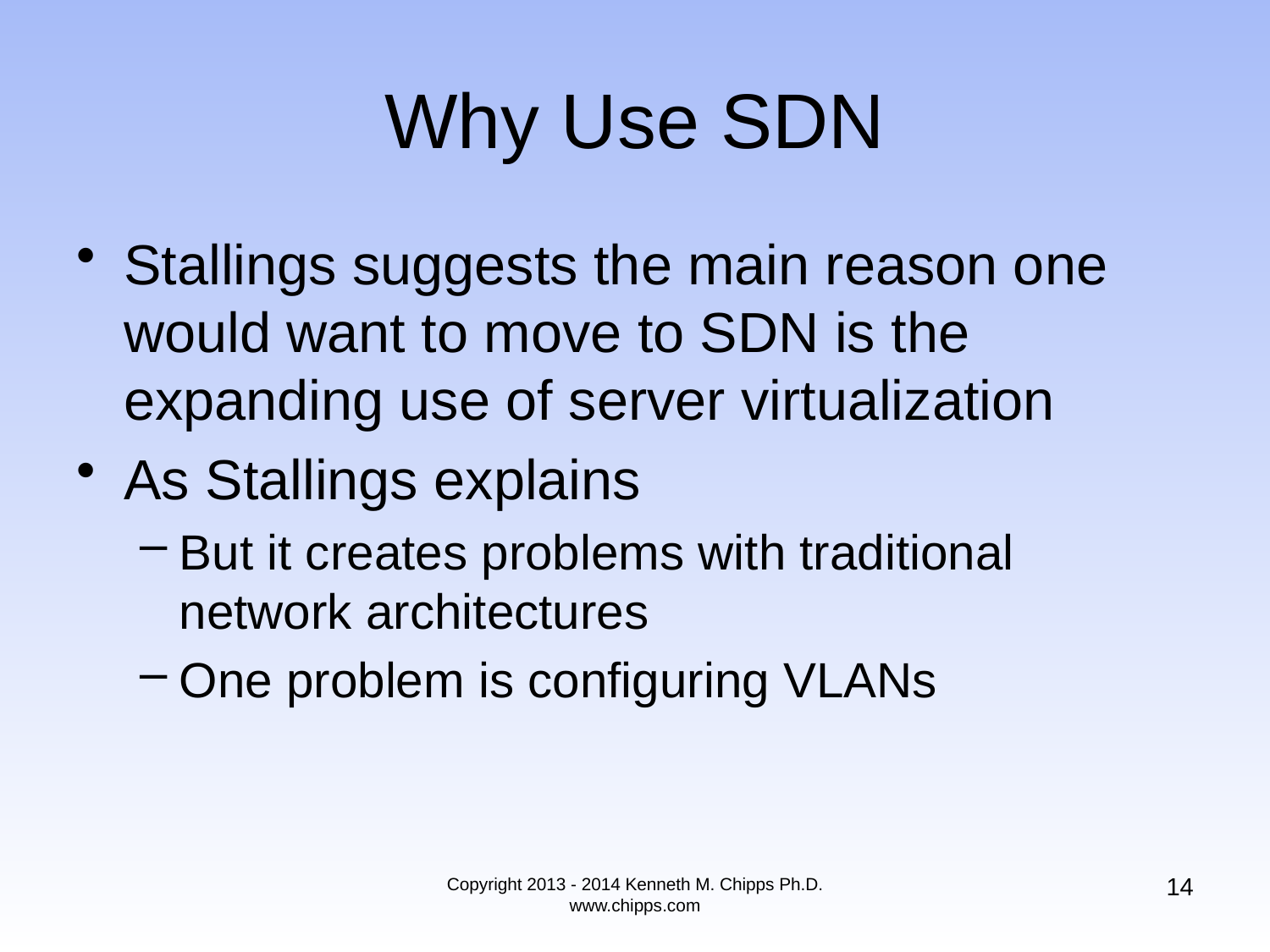

# Why Use SDN
Stallings suggests the main reason one would want to move to SDN is the expanding use of server virtualization
As Stallings explains
But it creates problems with traditional network architectures
One problem is configuring VLANs
14
Copyright 2013 - 2014 Kenneth M. Chipps Ph.D. www.chipps.com